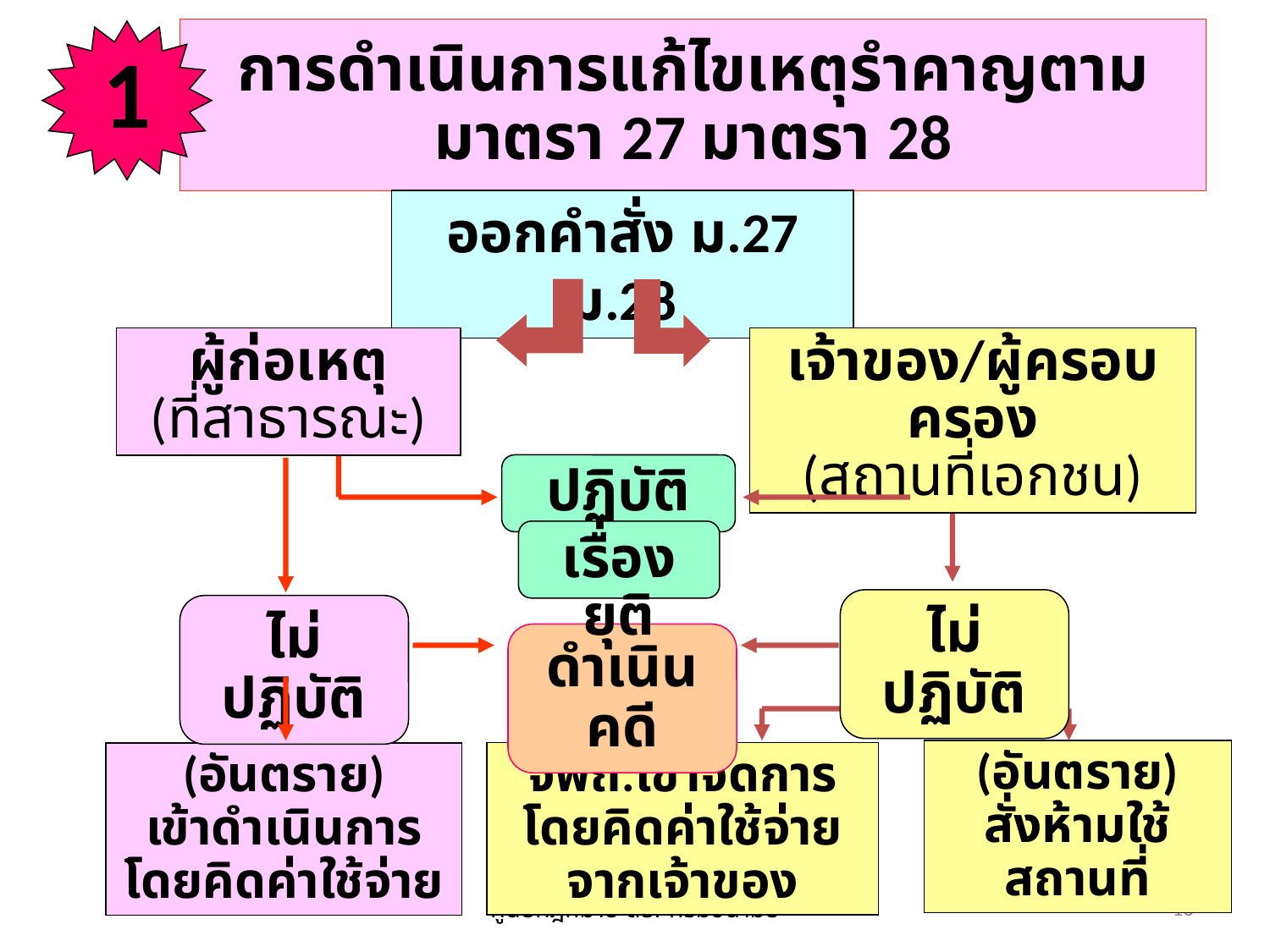

1
# การดำเนินการแก้ไขเหตุรำคาญตามมาตรา 27 มาตรา 28
ออกคำสั่ง ม.27 ม.28

ผู้ก่อเหตุ
(ที่สาธารณะ)
เจ้าของ/ผู้ครอบครอง
(สถานที่เอกชน)

ปฏิบัติตาม

เรื่องยุติ
ไม่ปฏิบัติ
ไม่ปฏิบัติ
ดำเนินคดี

(อันตราย)
สั่งห้ามใช้สถานที่
จพถ.เข้าจัดการโดยคิดค่าใช้จ่ายจากเจ้าของ
(อันตราย)
เข้าดำเนินการโดยคิดค่าใช้จ่าย
ศูนย์กฎหมาย สธ. กรมอนามัย
16